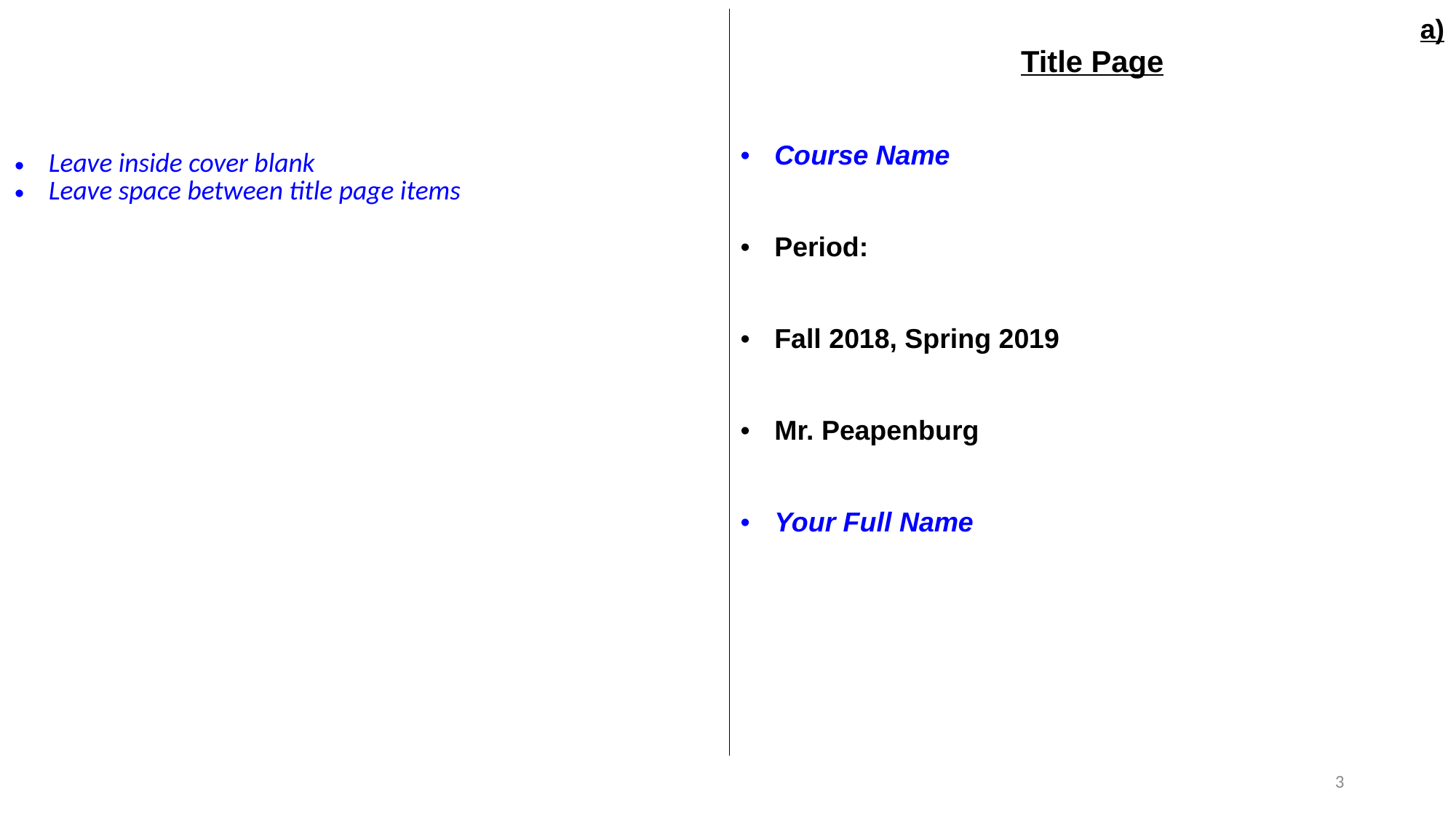

| Leave inside cover blank Leave space between title page items | a) Title Page Course Name Period: Fall 2018, Spring 2019 Mr. Peapenburg Your Full Name |
| --- | --- |
3